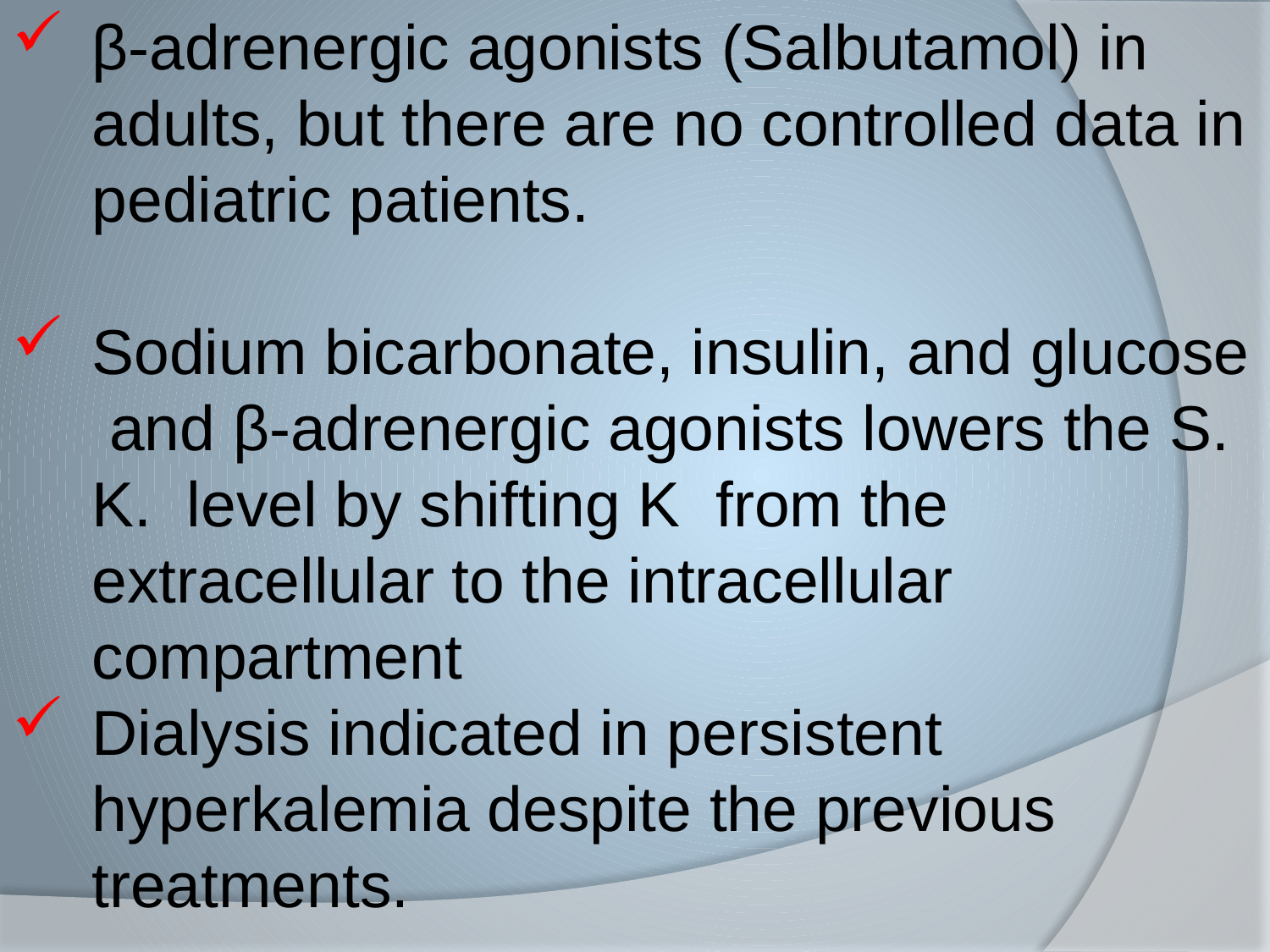

β-adrenergic agonists (Salbutamol) in adults, but there are no controlled data in pediatric patients.

Sodium bicarbonate, insulin, and glucose  and β-adrenergic agonists lowers the S. K.  level by shifting K  from the extracellular to the intracellular compartment
Dialysis indicated in persistent hyperkalemia despite the previous treatments.